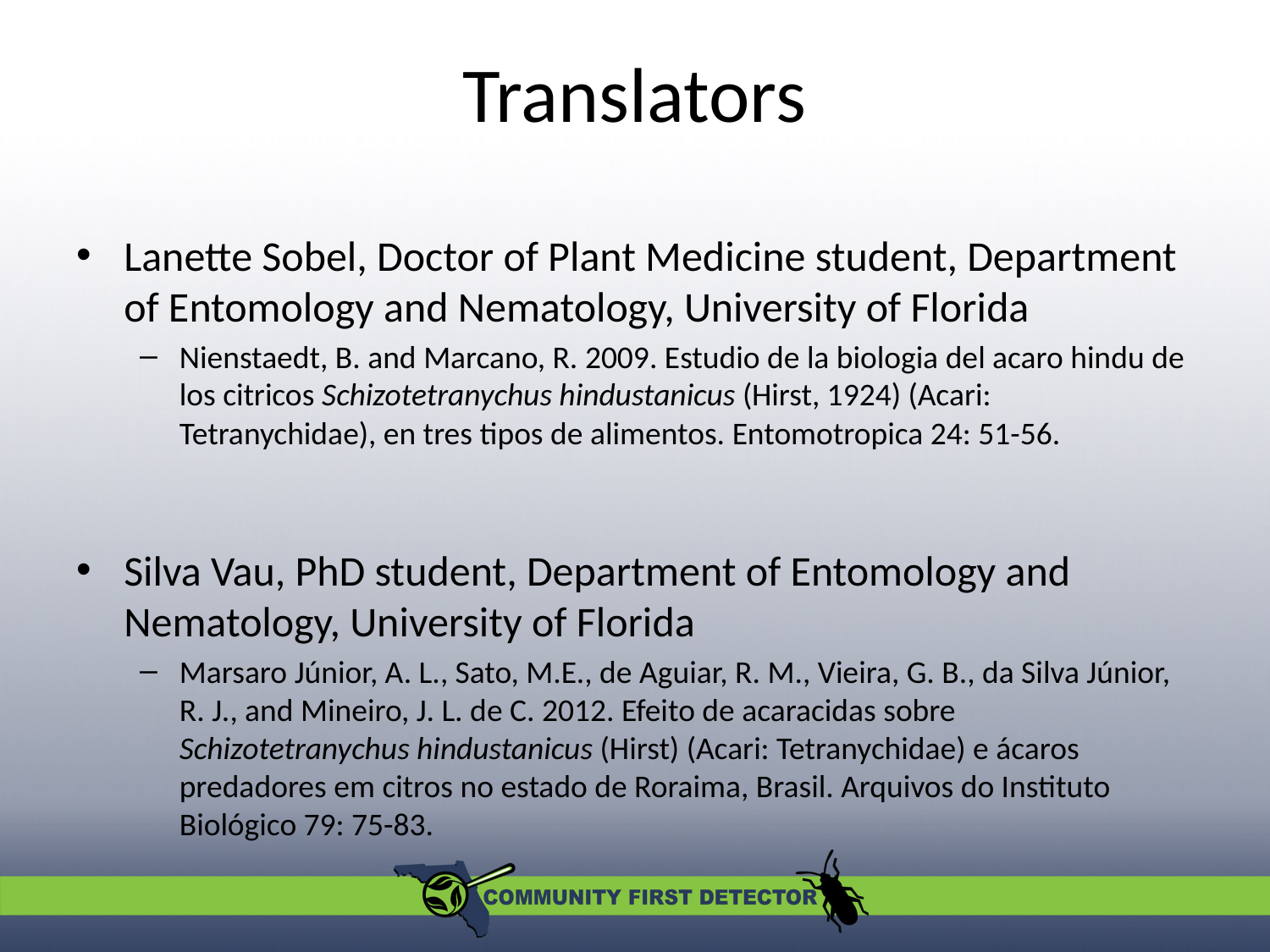

# Translators
Lanette Sobel, Doctor of Plant Medicine student, Department of Entomology and Nematology, University of Florida
Nienstaedt, B. and Marcano, R. 2009. Estudio de la biologia del acaro hindu de los citricos Schizotetranychus hindustanicus (Hirst, 1924) (Acari: Tetranychidae), en tres tipos de alimentos. Entomotropica 24: 51-56.

Silva Vau, PhD student, Department of Entomology and Nematology, University of Florida
Marsaro Júnior, A. L., Sato, M.E., de Aguiar, R. M., Vieira, G. B., da Silva Júnior, R. J., and Mineiro, J. L. de C. 2012. Efeito de acaracidas sobre Schizotetranychus hindustanicus (Hirst) (Acari: Tetranychidae) e ácaros predadores em citros no estado de Roraima, Brasil. Arquivos do Instituto Biológico 79: 75-83.